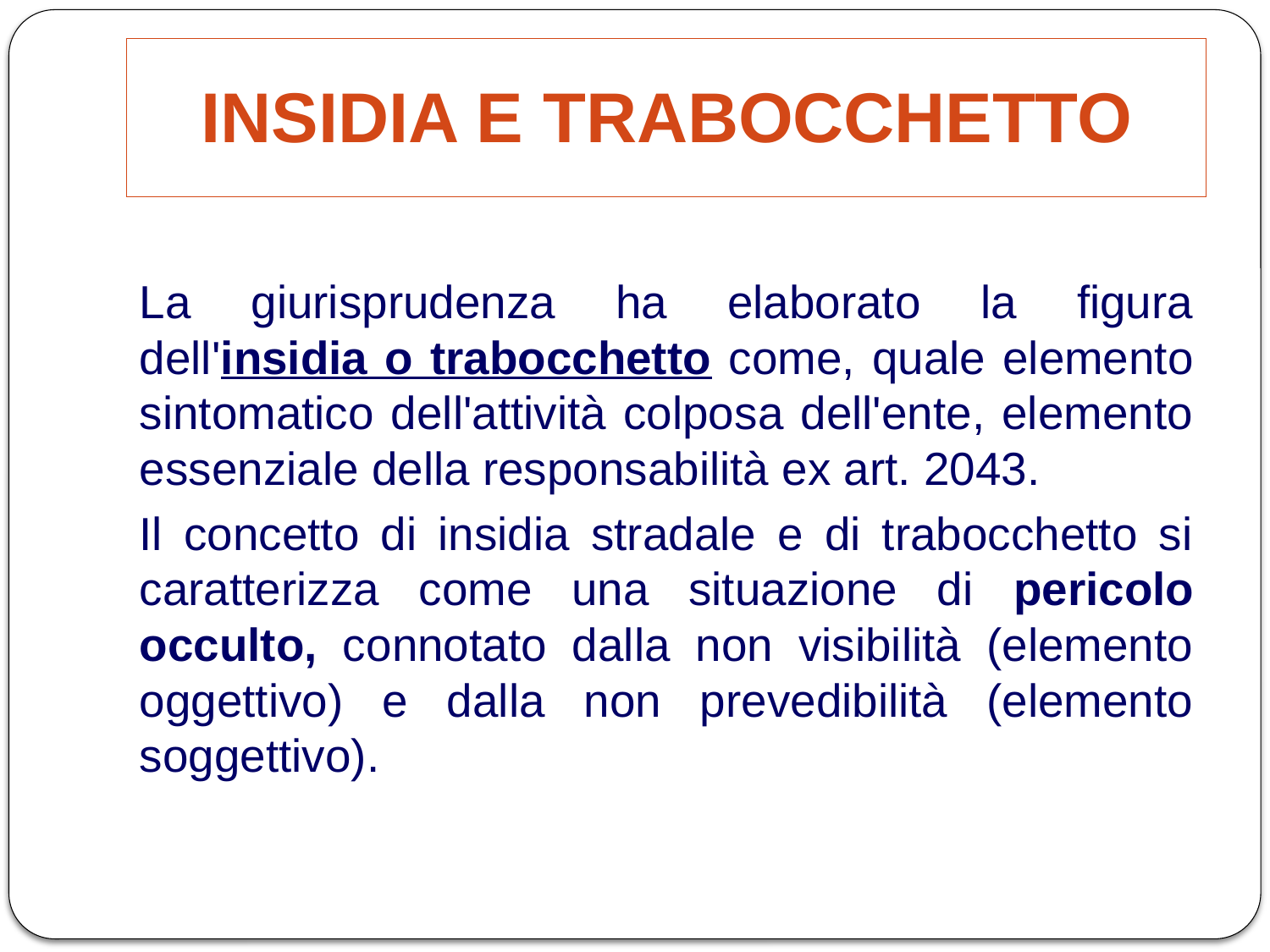

INSIDIA E TRABOCCHETTO

La giurisprudenza ha elaborato la figura dell'insidia o trabocchetto come, quale elemento sintomatico dell'attività colposa dell'ente, elemento essenziale della responsabilità ex art. 2043.
Il concetto di insidia stradale e di trabocchetto si caratterizza come una situazione di pericolo occulto, connotato dalla non visibilità (elemento oggettivo) e dalla non prevedibilità (elemento soggettivo).